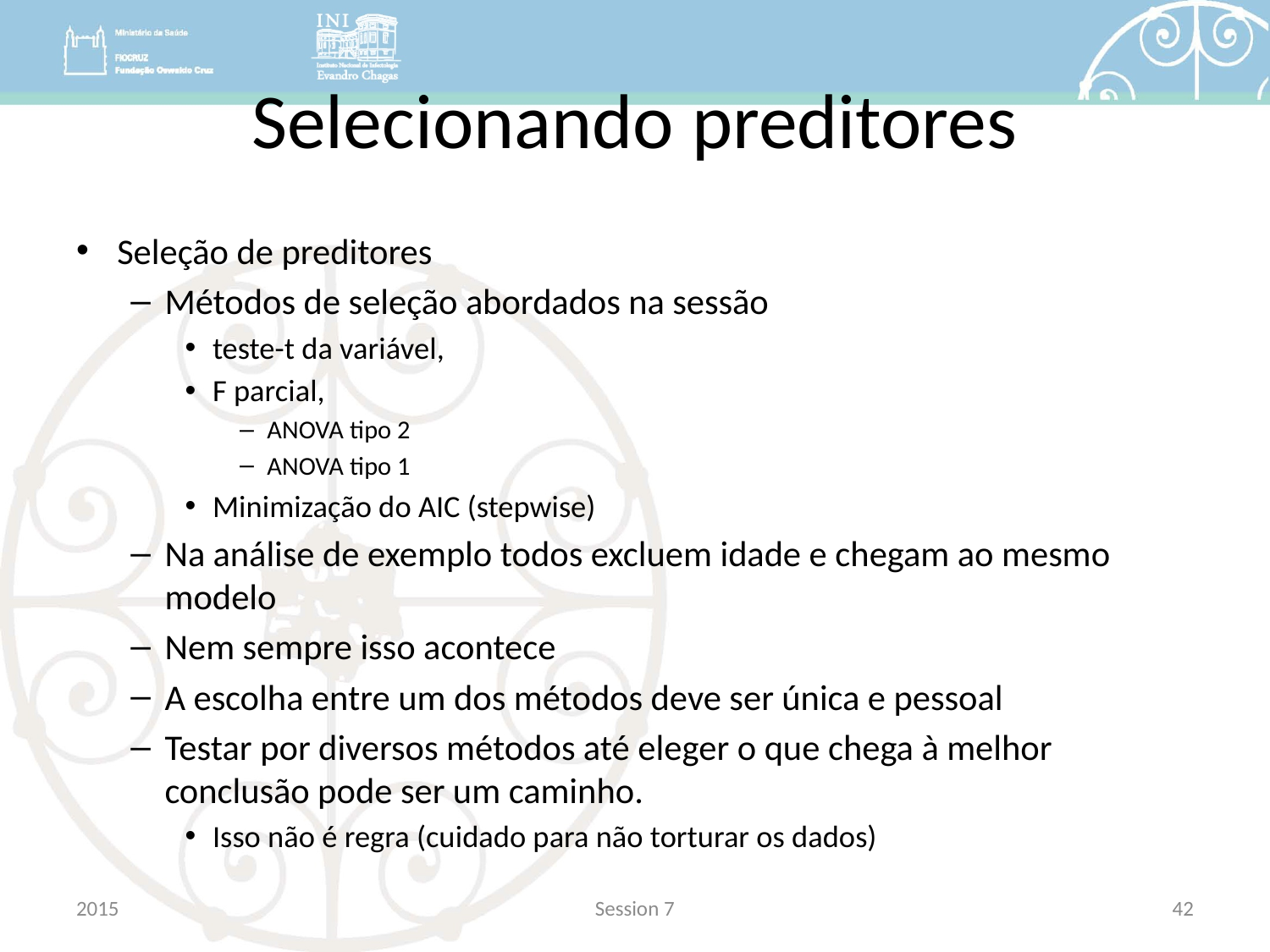

# Selecionando preditores
Seleção de preditores
Métodos de seleção abordados na sessão
teste-t da variável,
F parcial,
ANOVA tipo 2
ANOVA tipo 1
Minimização do AIC (stepwise)
Na análise de exemplo todos excluem idade e chegam ao mesmo modelo
Nem sempre isso acontece
A escolha entre um dos métodos deve ser única e pessoal
Testar por diversos métodos até eleger o que chega à melhor conclusão pode ser um caminho.
Isso não é regra (cuidado para não torturar os dados)

2015
Session 7
42